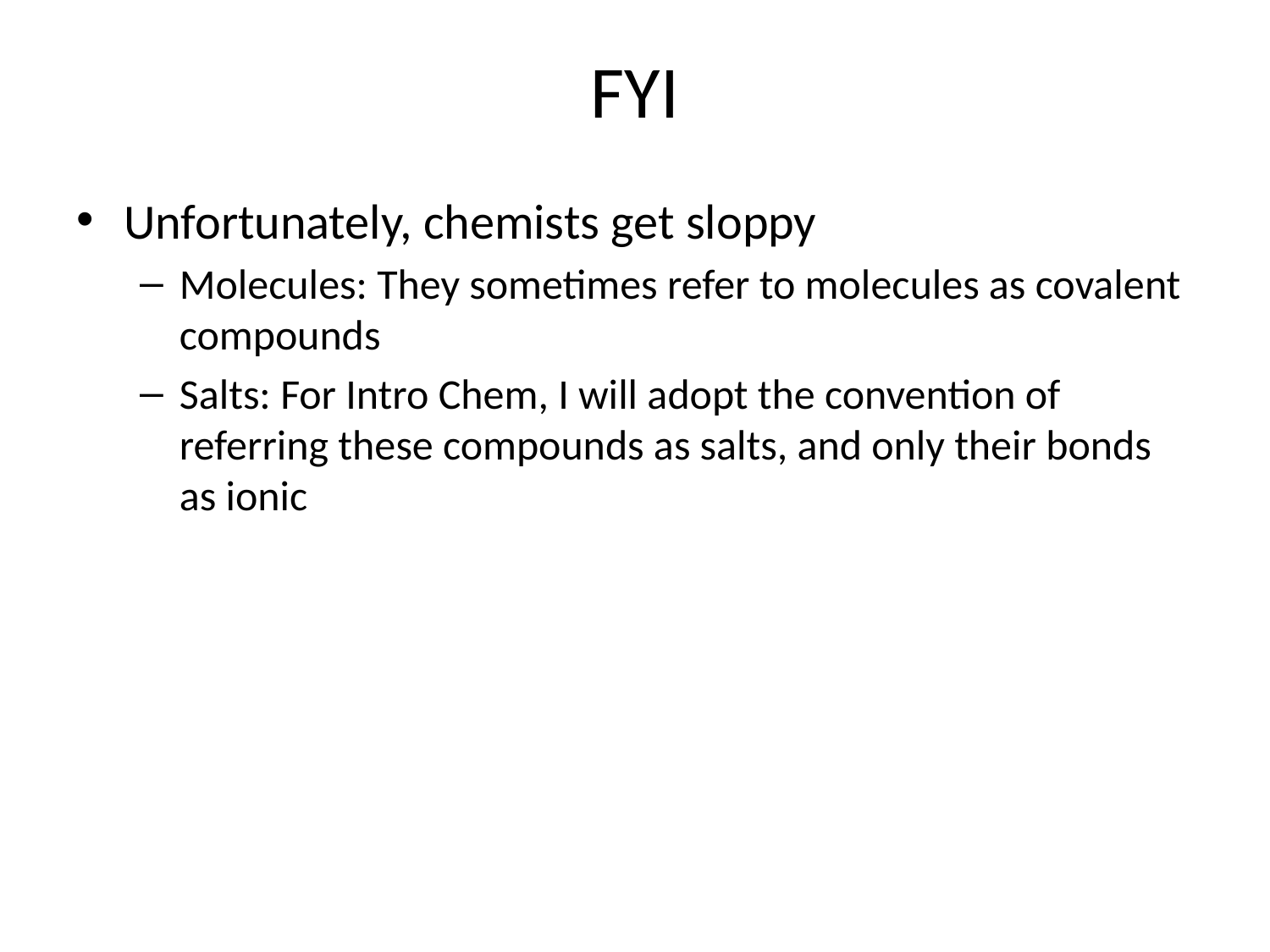

# FYI
Unfortunately, chemists get sloppy
Molecules: They sometimes refer to molecules as covalent compounds
Salts: For Intro Chem, I will adopt the convention of referring these compounds as salts, and only their bonds as ionic